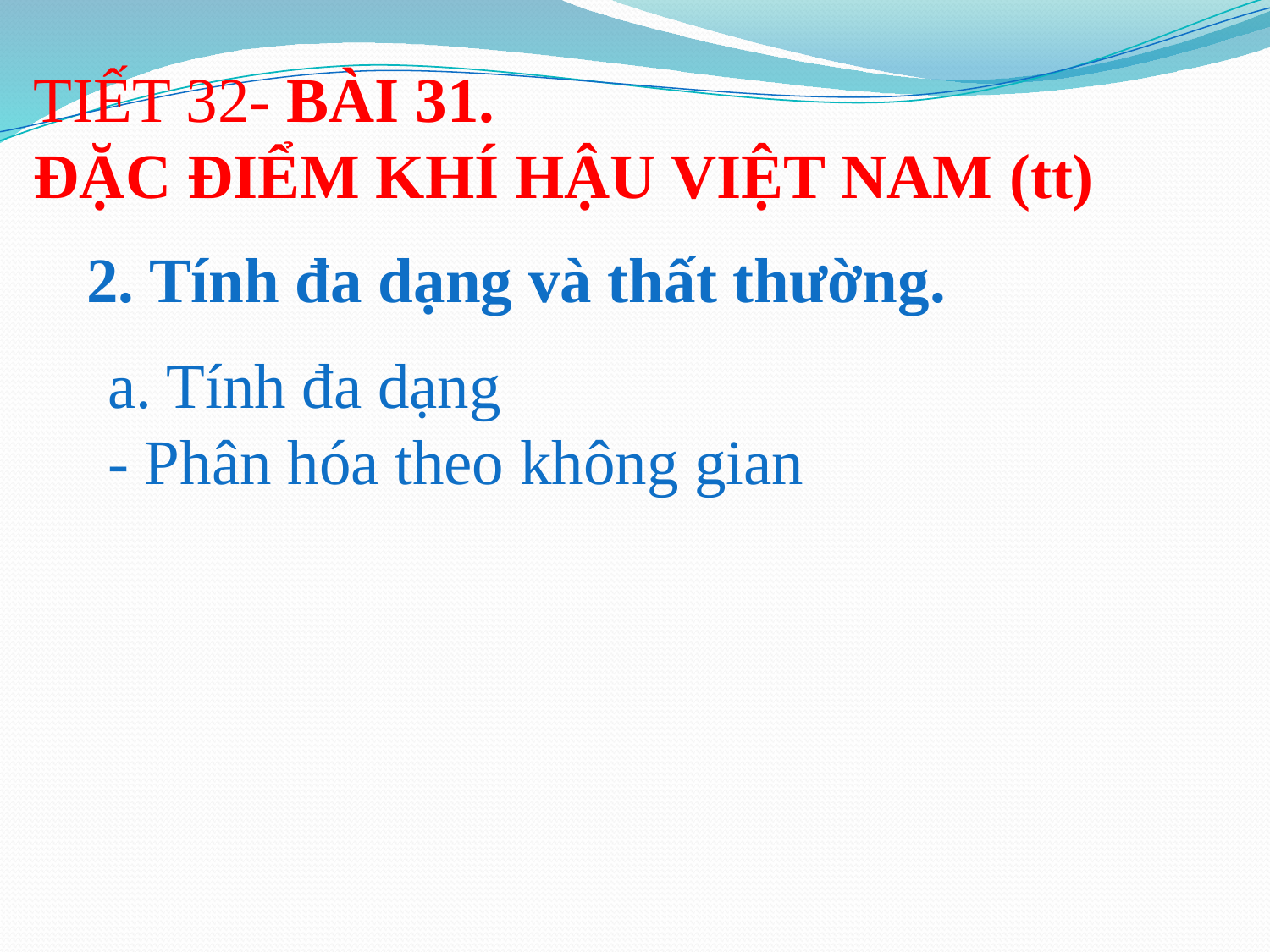

TIẾT 32- BÀI 31.
ĐẶC ĐIỂM KHÍ HẬU VIỆT NAM (tt)
2. Tính đa dạng và thất thường.
a. Tính đa dạng
- Phân hóa theo không gian